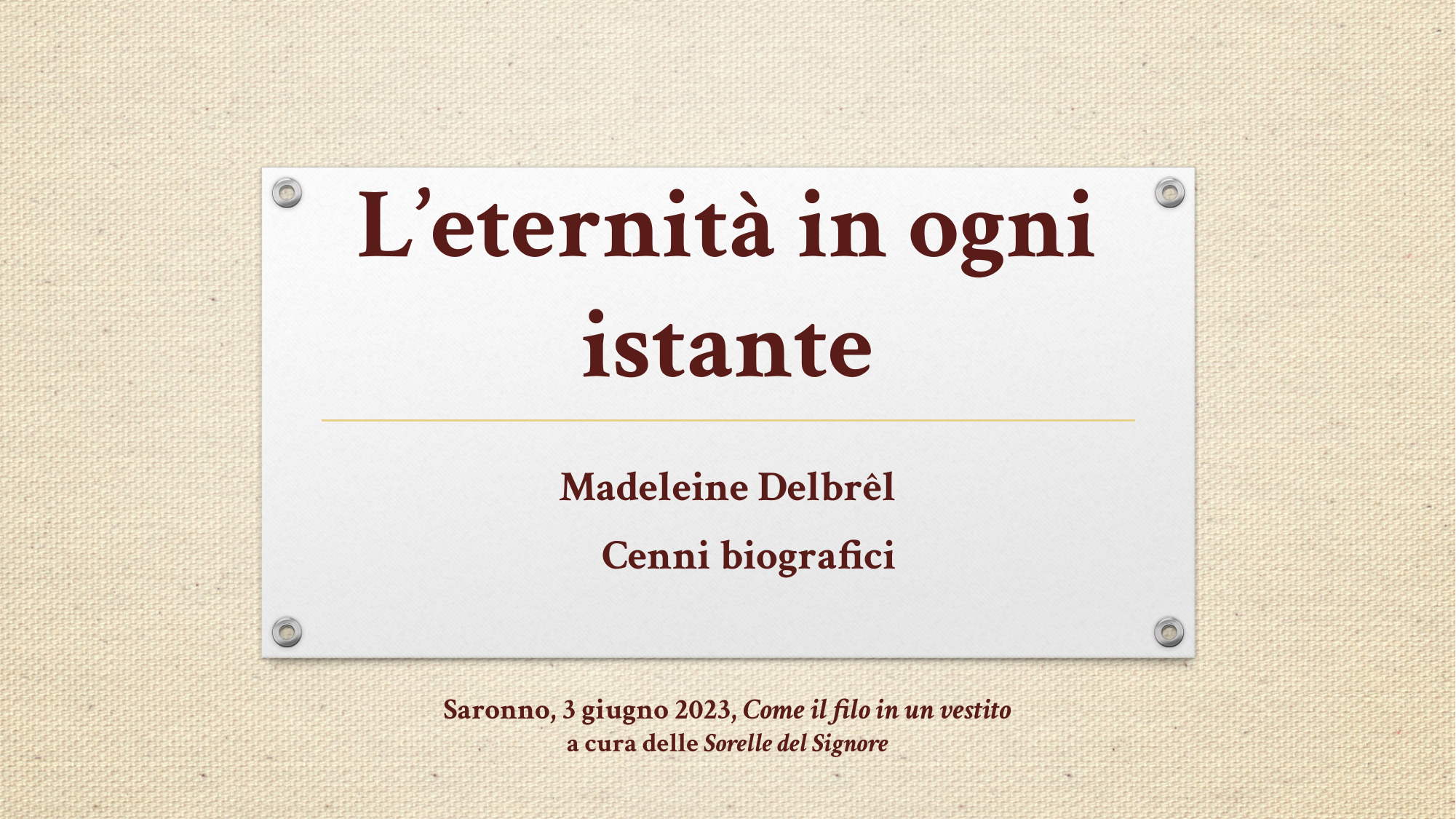

# L’eternità in ogni istante
Madeleine Delbrêl
     Cenni biografici
Saronno, 3 giugno 2023, Come il filo in un vestito
a cura delle Sorelle del Signore